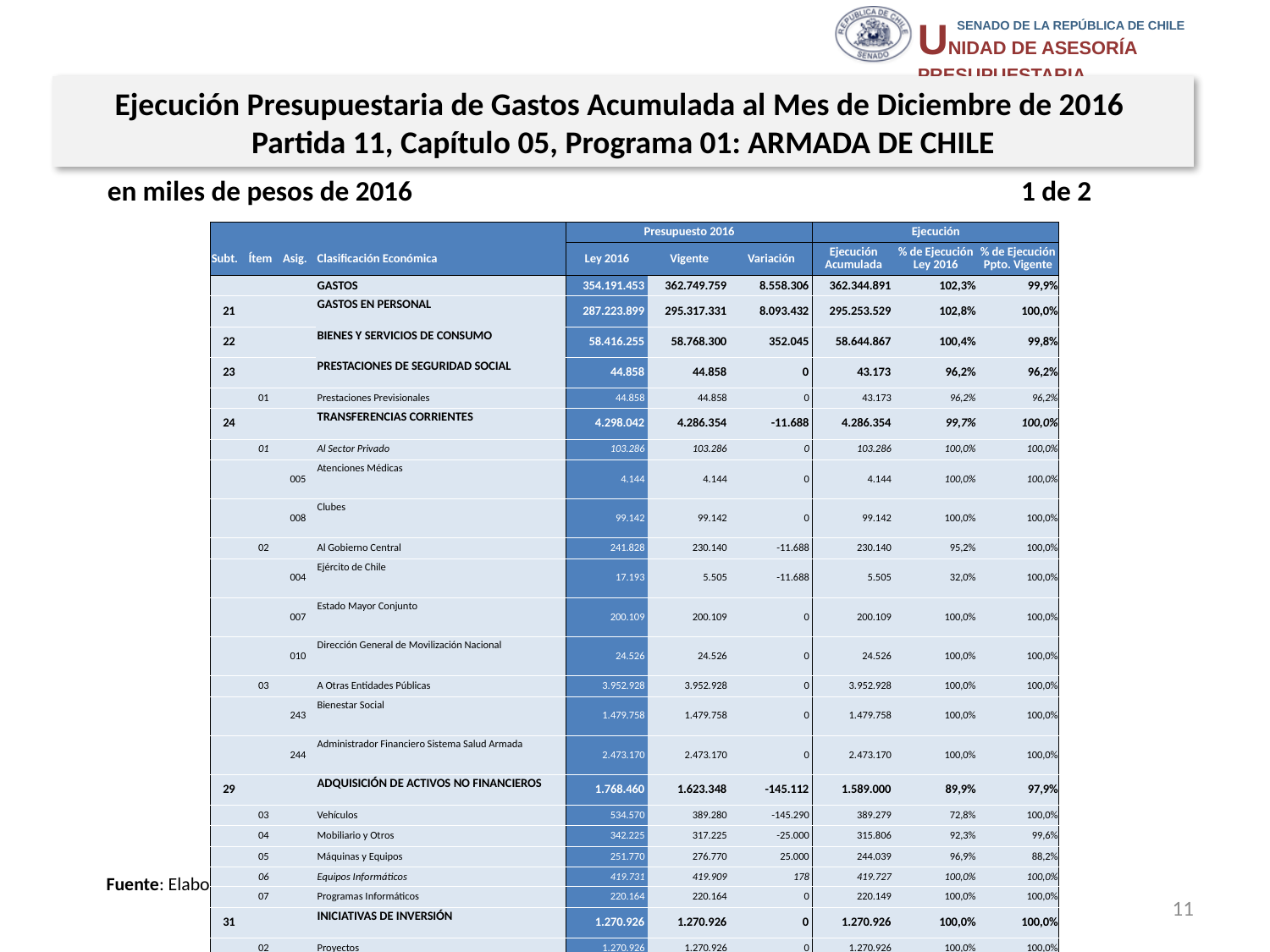

Ejecución Presupuestaria de Gastos Acumulada al Mes de Diciembre de 2016
Partida 11, Capítulo 05, Programa 01: ARMADA DE CHILE
en miles de pesos de 2016                                                                                                1 de 2
|  |  |  |  | Presupuesto 2016 |  |  | Ejecución |  |  |
| --- | --- | --- | --- | --- | --- | --- | --- | --- | --- |
| Subt. | Ítem | Asig. | Clasificación Económica | Ley 2016 | Vigente | Variación | Ejecución Acumulada | % de Ejecución Ley 2016 | % de Ejecución Ppto. Vigente |
|  |  |  | GASTOS | 354.191.453 | 362.749.759 | 8.558.306 | 362.344.891 | 102,3% | 99,9% |
| 21 |  |  | GASTOS EN PERSONAL | 287.223.899 | 295.317.331 | 8.093.432 | 295.253.529 | 102,8% | 100,0% |
| 22 |  |  | BIENES Y SERVICIOS DE CONSUMO | 58.416.255 | 58.768.300 | 352.045 | 58.644.867 | 100,4% | 99,8% |
| 23 |  |  | PRESTACIONES DE SEGURIDAD SOCIAL | 44.858 | 44.858 | 0 | 43.173 | 96,2% | 96,2% |
|  | 01 |  | Prestaciones Previsionales | 44.858 | 44.858 | 0 | 43.173 | 96,2% | 96,2% |
| 24 |  |  | TRANSFERENCIAS CORRIENTES | 4.298.042 | 4.286.354 | -11.688 | 4.286.354 | 99,7% | 100,0% |
|  | 01 |  | Al Sector Privado | 103.286 | 103.286 | 0 | 103.286 | 100,0% | 100,0% |
|  |  | 005 | Atenciones Médicas | 4.144 | 4.144 | 0 | 4.144 | 100,0% | 100,0% |
|  |  | 008 | Clubes | 99.142 | 99.142 | 0 | 99.142 | 100,0% | 100,0% |
|  | 02 |  | Al Gobierno Central | 241.828 | 230.140 | -11.688 | 230.140 | 95,2% | 100,0% |
|  |  | 004 | Ejército de Chile | 17.193 | 5.505 | -11.688 | 5.505 | 32,0% | 100,0% |
|  |  | 007 | Estado Mayor Conjunto | 200.109 | 200.109 | 0 | 200.109 | 100,0% | 100,0% |
|  |  | 010 | Dirección General de Movilización Nacional | 24.526 | 24.526 | 0 | 24.526 | 100,0% | 100,0% |
|  | 03 |  | A Otras Entidades Públicas | 3.952.928 | 3.952.928 | 0 | 3.952.928 | 100,0% | 100,0% |
|  |  | 243 | Bienestar Social | 1.479.758 | 1.479.758 | 0 | 1.479.758 | 100,0% | 100,0% |
|  |  | 244 | Administrador Financiero Sistema Salud Armada | 2.473.170 | 2.473.170 | 0 | 2.473.170 | 100,0% | 100,0% |
| 29 |  |  | ADQUISICIÓN DE ACTIVOS NO FINANCIEROS | 1.768.460 | 1.623.348 | -145.112 | 1.589.000 | 89,9% | 97,9% |
|  | 03 |  | Vehículos | 534.570 | 389.280 | -145.290 | 389.279 | 72,8% | 100,0% |
|  | 04 |  | Mobiliario y Otros | 342.225 | 317.225 | -25.000 | 315.806 | 92,3% | 99,6% |
|  | 05 |  | Máquinas y Equipos | 251.770 | 276.770 | 25.000 | 244.039 | 96,9% | 88,2% |
|  | 06 |  | Equipos Informáticos | 419.731 | 419.909 | 178 | 419.727 | 100,0% | 100,0% |
|  | 07 |  | Programas Informáticos | 220.164 | 220.164 | 0 | 220.149 | 100,0% | 100,0% |
| 31 |  |  | INICIATIVAS DE INVERSIÓN | 1.270.926 | 1.270.926 | 0 | 1.270.926 | 100,0% | 100,0% |
|  | 02 |  | Proyectos | 1.270.926 | 1.270.926 | 0 | 1.270.926 | 100,0% | 100,0% |
| 32 |  |  | PRÉSTAMOS | 1.169.013 | 1.169.013 | 0 | 987.413 | 84,5% | 84,5% |
|  | 07 |  | Por Anticipos por Cambio de Residencia | 1.169.013 | 1.169.013 | 0 | 987.413 | 84,5% | 84,5% |
| 34 |  |  | SERVICIO DE LA DEUDA | 0 | 269.629 | 269.629 | 269.629 |  | 100,0% |
|  | 07 |  | Deuda Flotante | 0 | 269.629 | 269.629 | 269.629 |  | 100,0% |
Fuente: Elaboración propia en base  a Informes de ejecución presupuestaria mensual de DIPRES
11